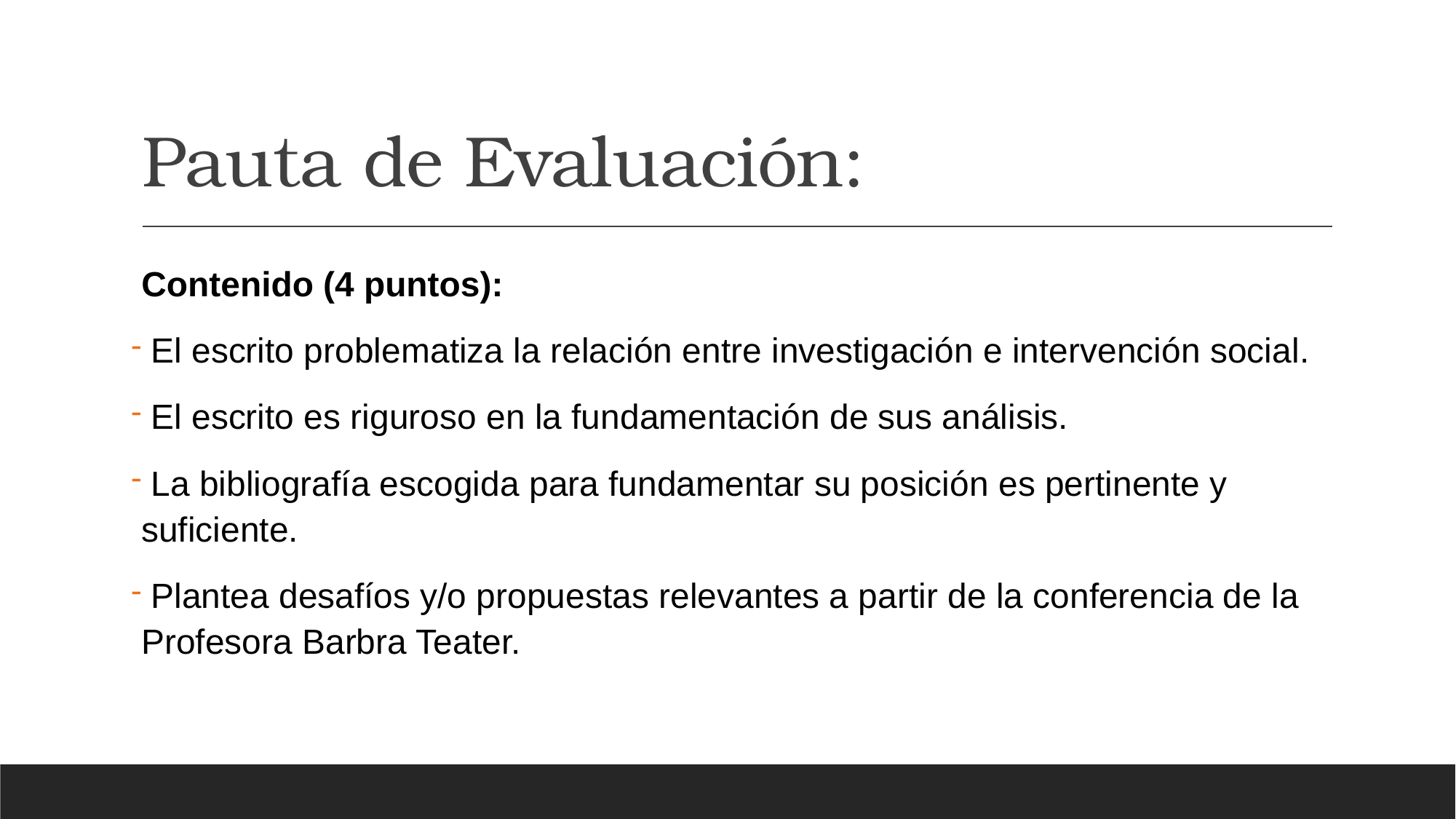

# Pauta de Evaluación:
Contenido (4 puntos):
 El escrito problematiza la relación entre investigación e intervención social.
 El escrito es riguroso en la fundamentación de sus análisis.
 La bibliografía escogida para fundamentar su posición es pertinente y suficiente.
 Plantea desafíos y/o propuestas relevantes a partir de la conferencia de la Profesora Barbra Teater.